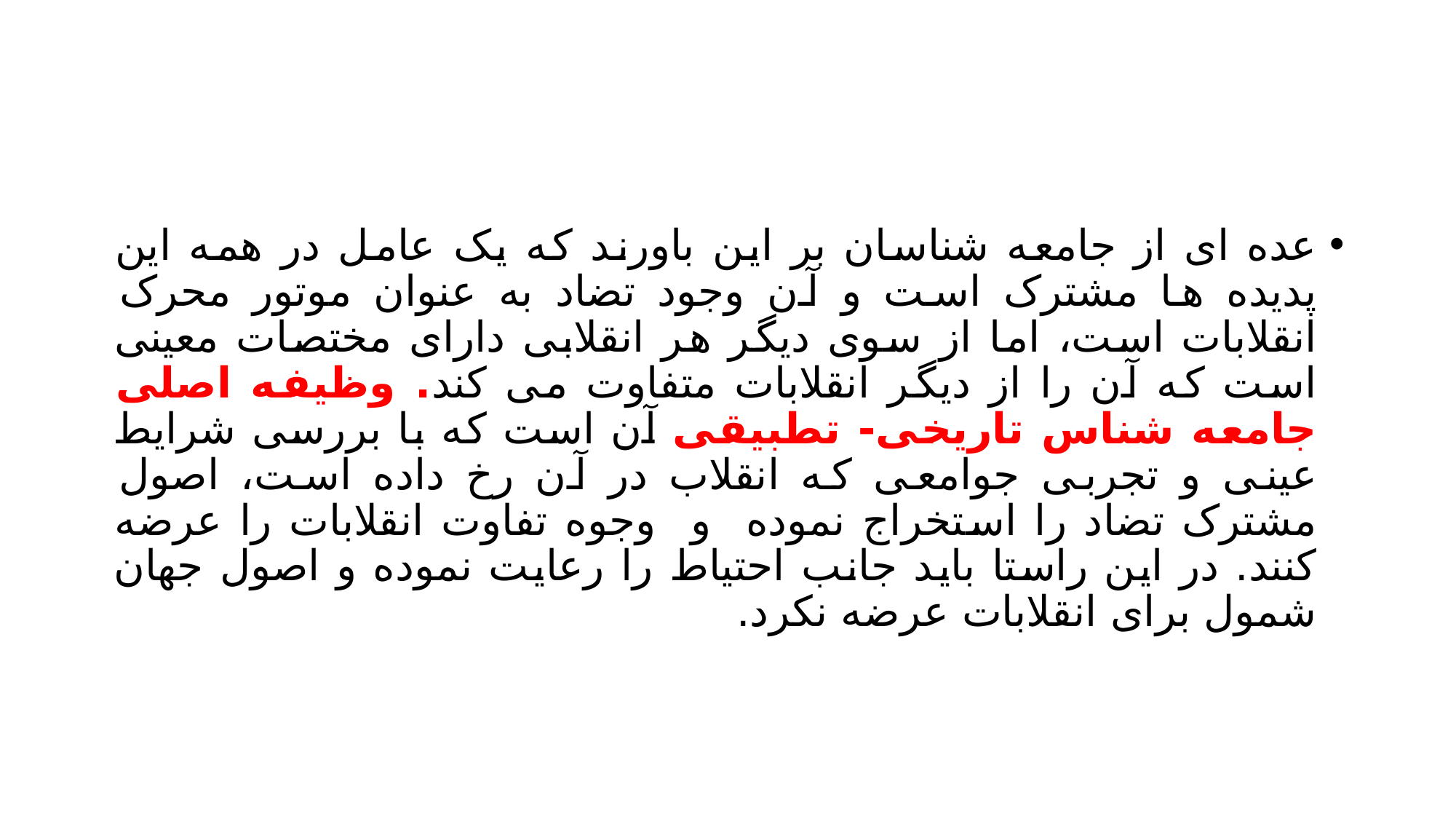

#
عده ای از جامعه شناسان بر این باورند که یک عامل در همه این پدیده ها مشترک است و آن وجود تضاد به عنوان موتور محرک انقلابات است، اما از سوی دیگر هر انقلابی دارای مختصات معینی است که آن را از دیگر انقلابات متفاوت می کند. وظیفه اصلی جامعه شناس تاریخی- تطبیقی آن است که با بررسی شرایط عینی و تجربی جوامعی که انقلاب در آن رخ داده است، اصول مشترک تضاد را استخراج نموده  و  وجوه تفاوت انقلابات را عرضه کنند. در این راستا باید جانب احتیاط را رعایت نموده و اصول جهان شمول برای انقلابات عرضه نکرد.